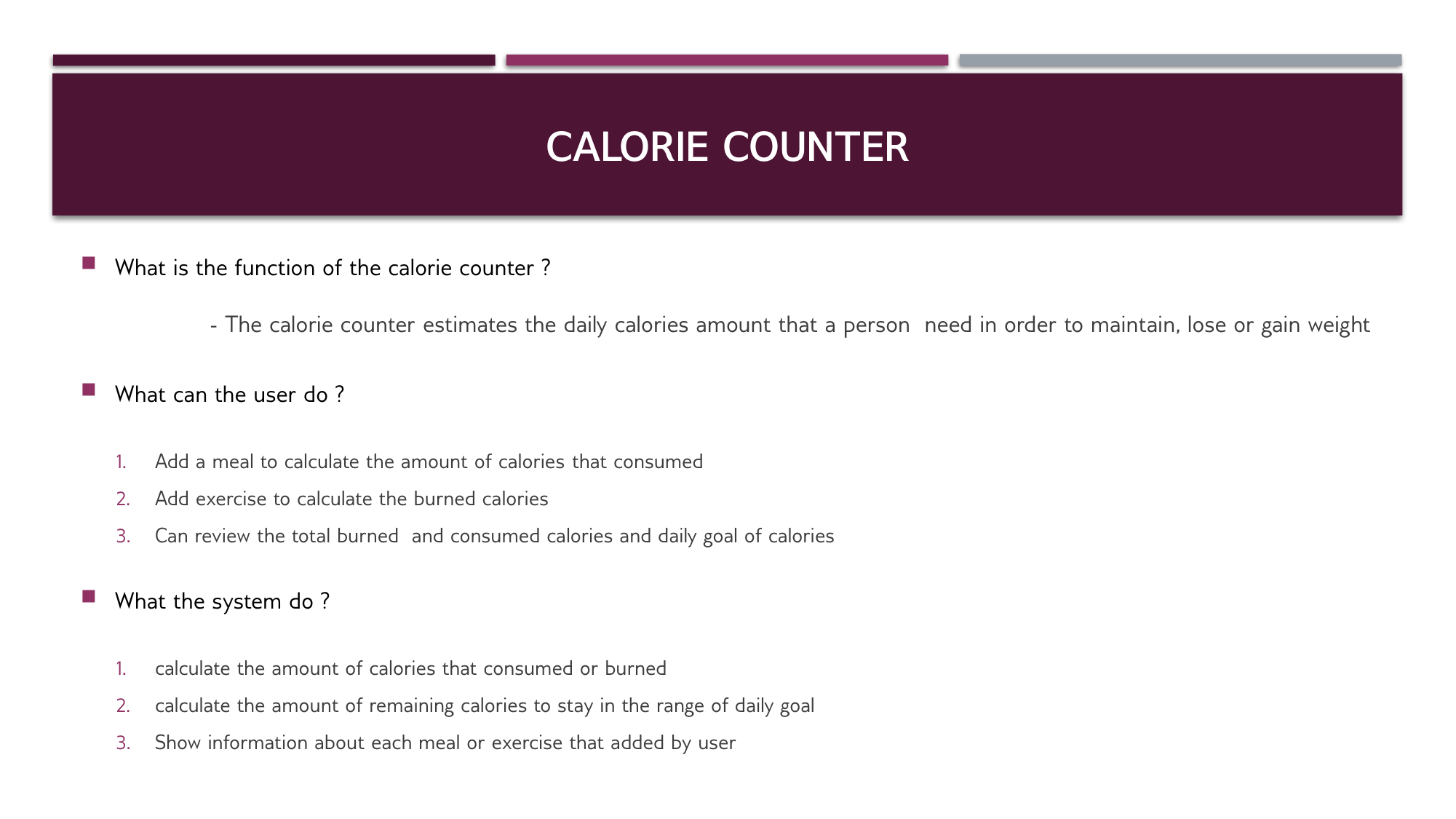

# calorie Counter
What is the function of the calorie counter ?
	- The calorie counter estimates the daily calories amount that a person  need in order to maintain, lose or gain weight
What can the user do ?
Add a meal to calculate the amount of calories that consumed
Add exercise to calculate the burned calories
Can review the total burned  and consumed calories and daily goal of calories
What the system do ?
calculate the amount of calories that consumed or burned
calculate the amount of remaining calories to stay in the range of daily goal
Show information about each meal or exercise that added by user